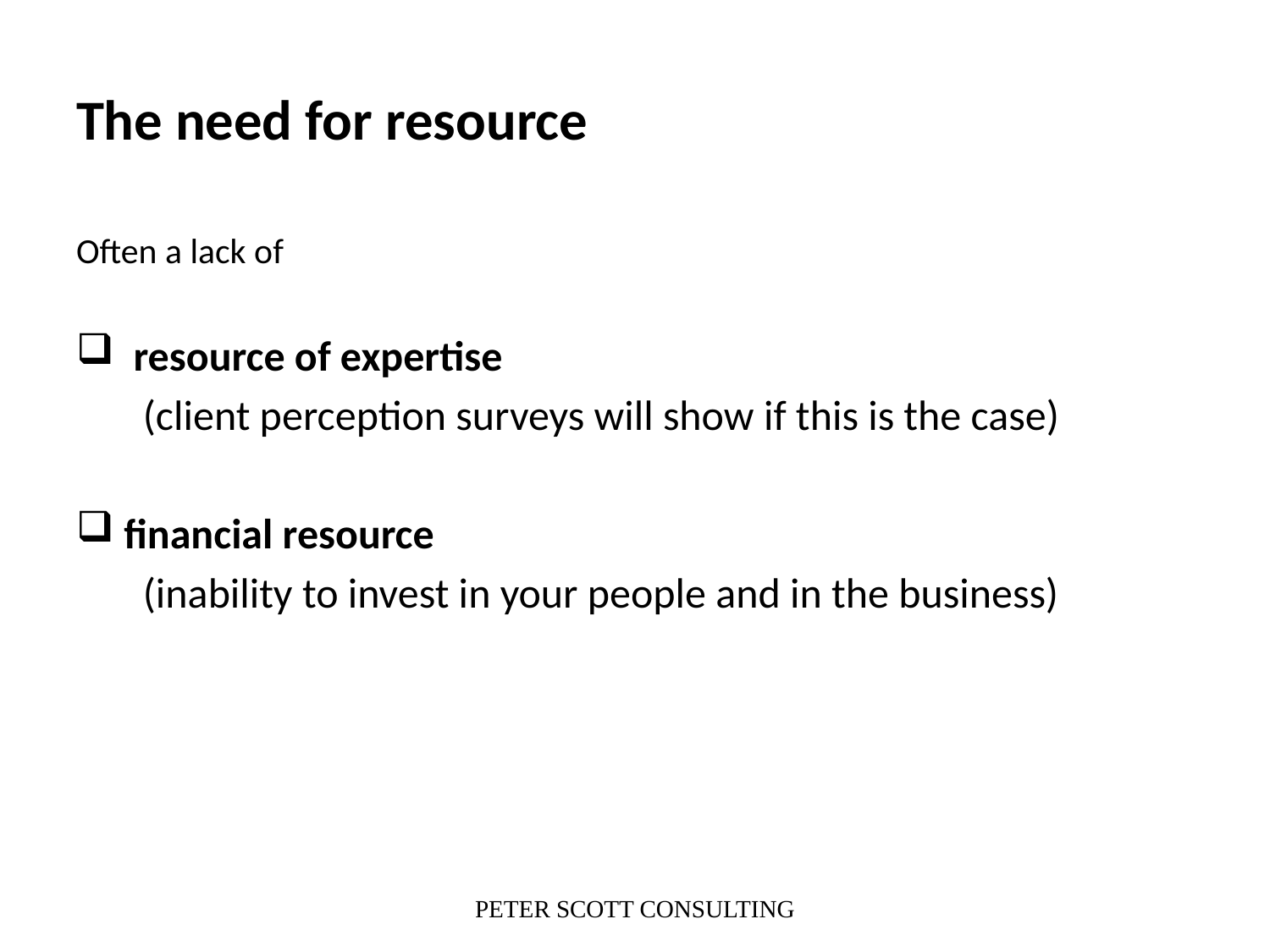

# The need for resource
Often a lack of

 resource of expertise
       (client perception surveys will show if this is the case)

financial resource
       (inability to invest in your people and in the business)
PETER SCOTT CONSULTING